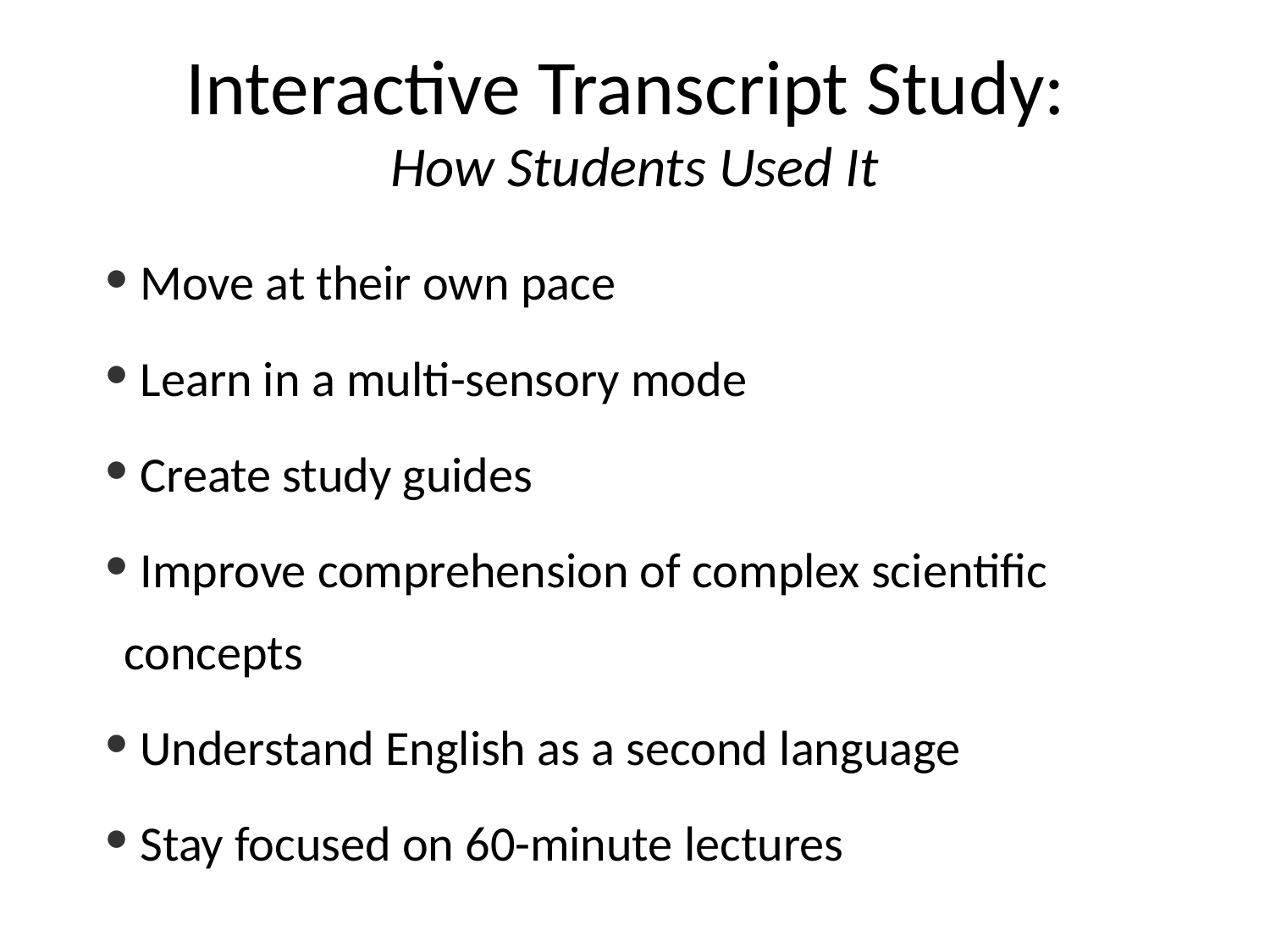

# Interactive Transcript Study:
How Students Used It
 Move at their own pace
 Learn in a multi-sensory mode
 Create study guides
 Improve comprehension of complex scientific concepts
 Understand English as a second language
 Stay focused on 60-minute lectures